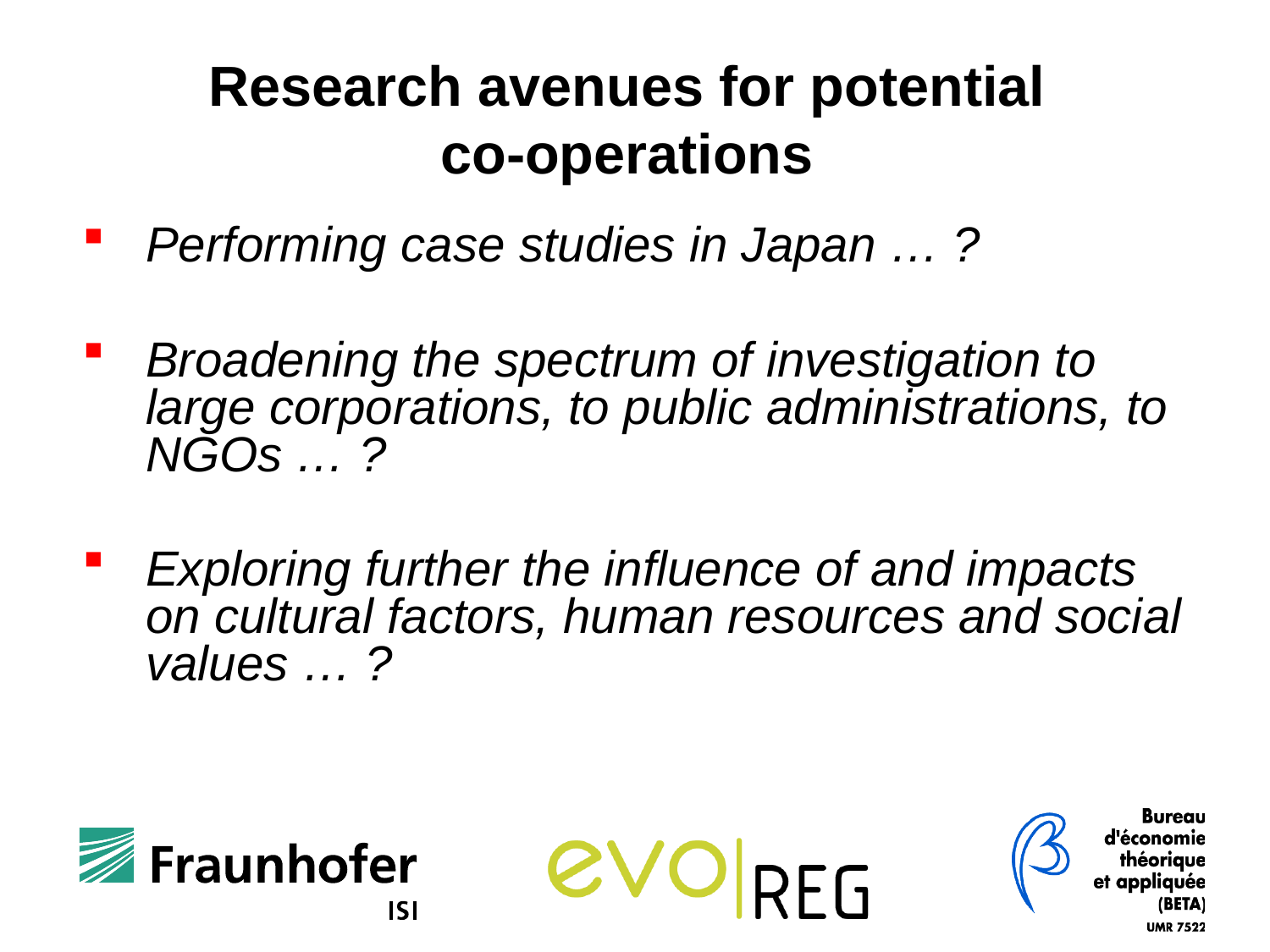

Research avenues for potential
co-operations
Performing case studies in Japan … ?

Broadening the spectrum of investigation to large corporations, to public administrations, to NGOs … ?

Exploring further the influence of and impacts on cultural factors, human resources and social values … ?